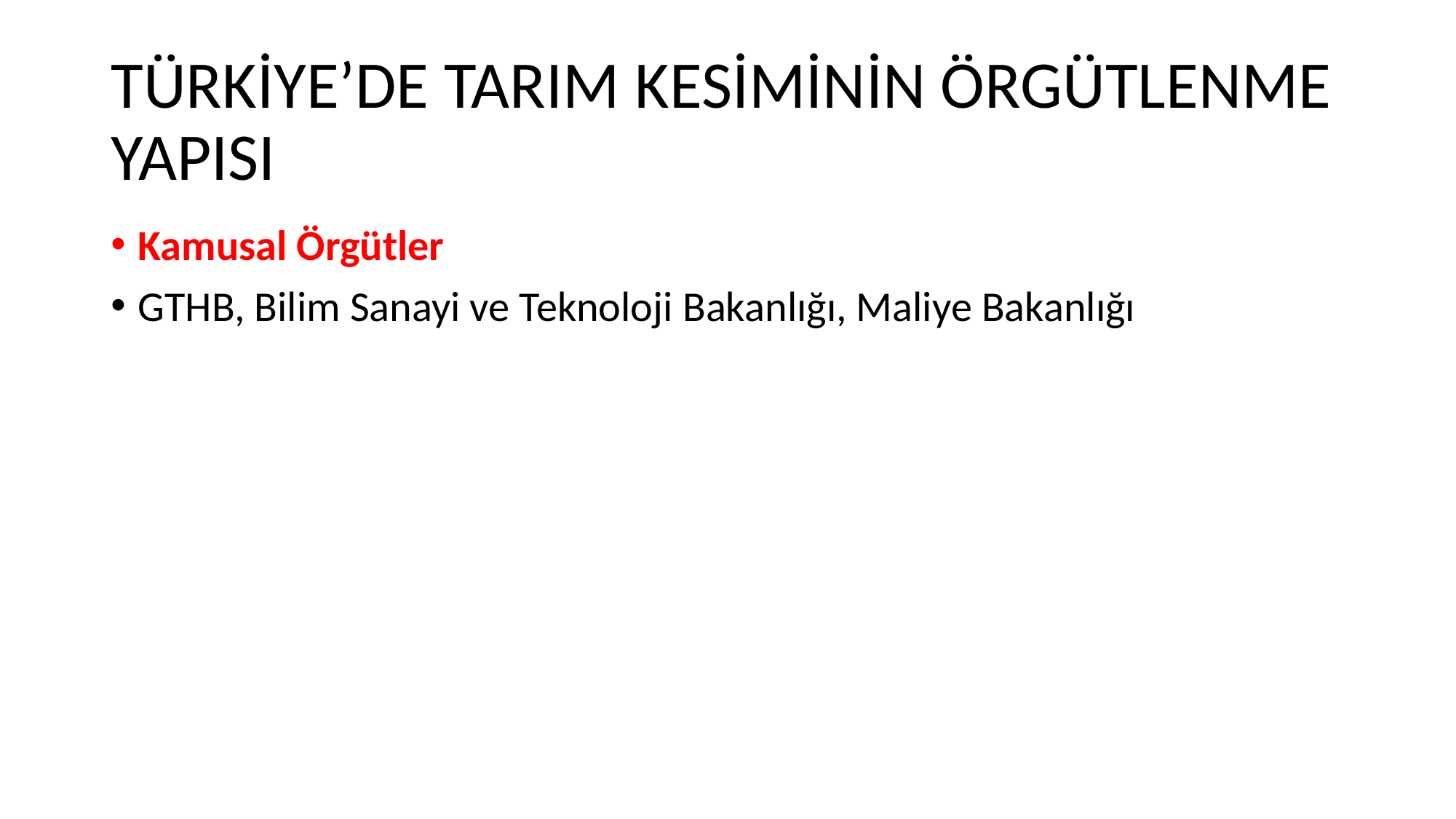

# TÜRKİYE’DE TARIM KESİMİNİN ÖRGÜTLENME YAPISI
Kamusal Örgütler
GTHB, Bilim Sanayi ve Teknoloji Bakanlığı, Maliye Bakanlığı